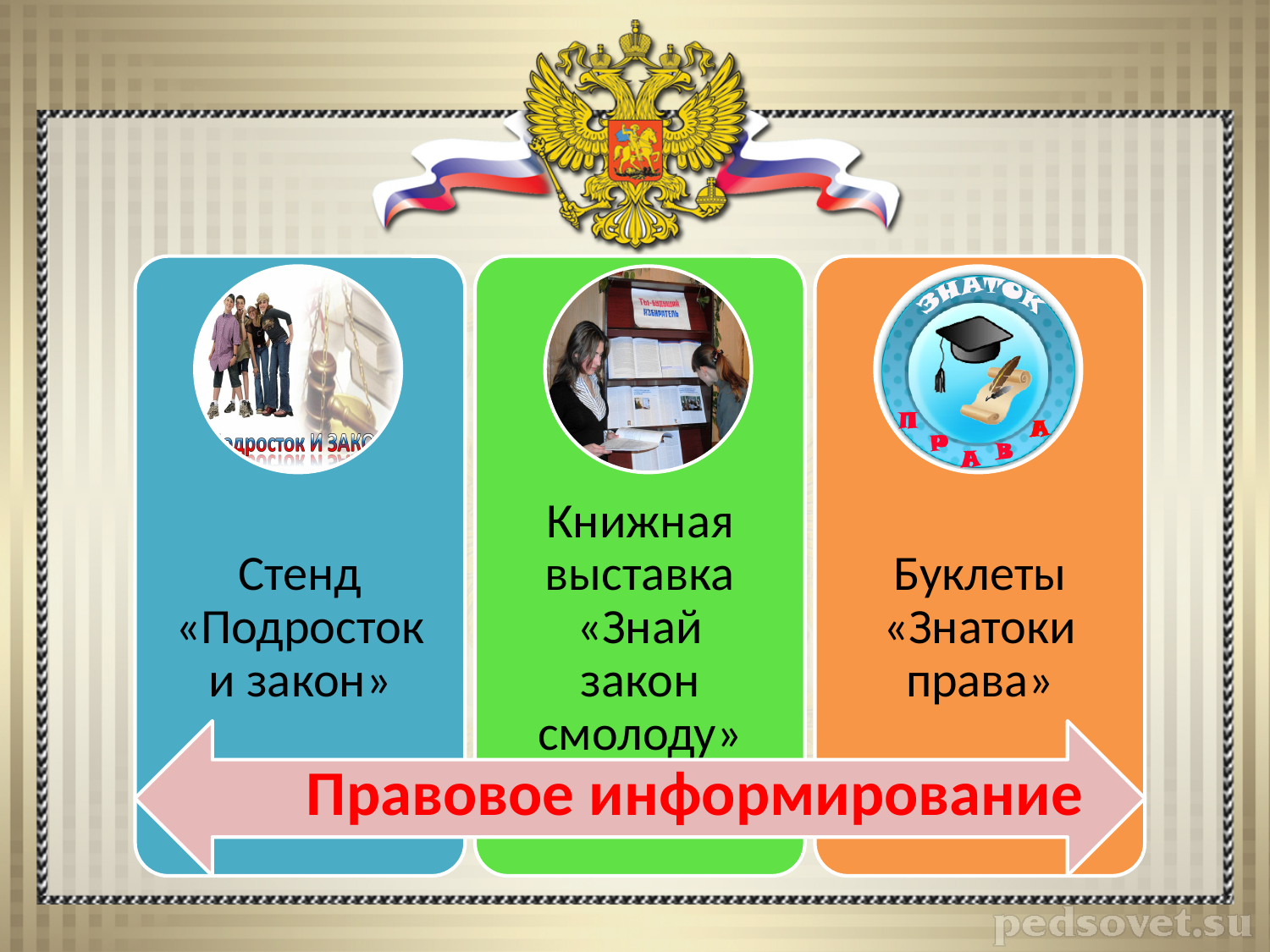

Стенд «Подросток и закон»
Книжная выставка «Знай закон смолоду»
Буклеты «Знатоки права»
Правовое информирование